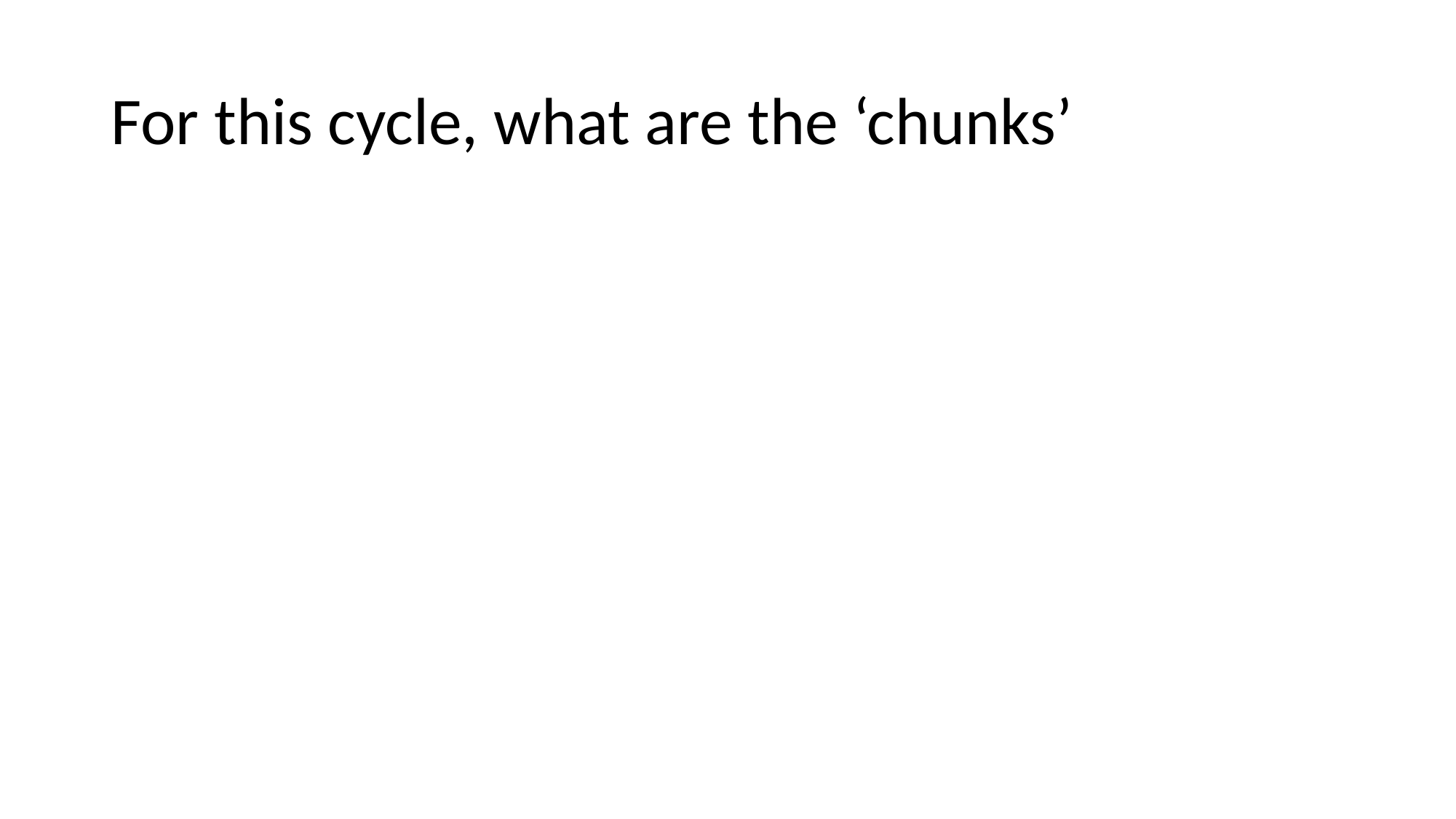

# For this cycle, what are the ‘chunks’